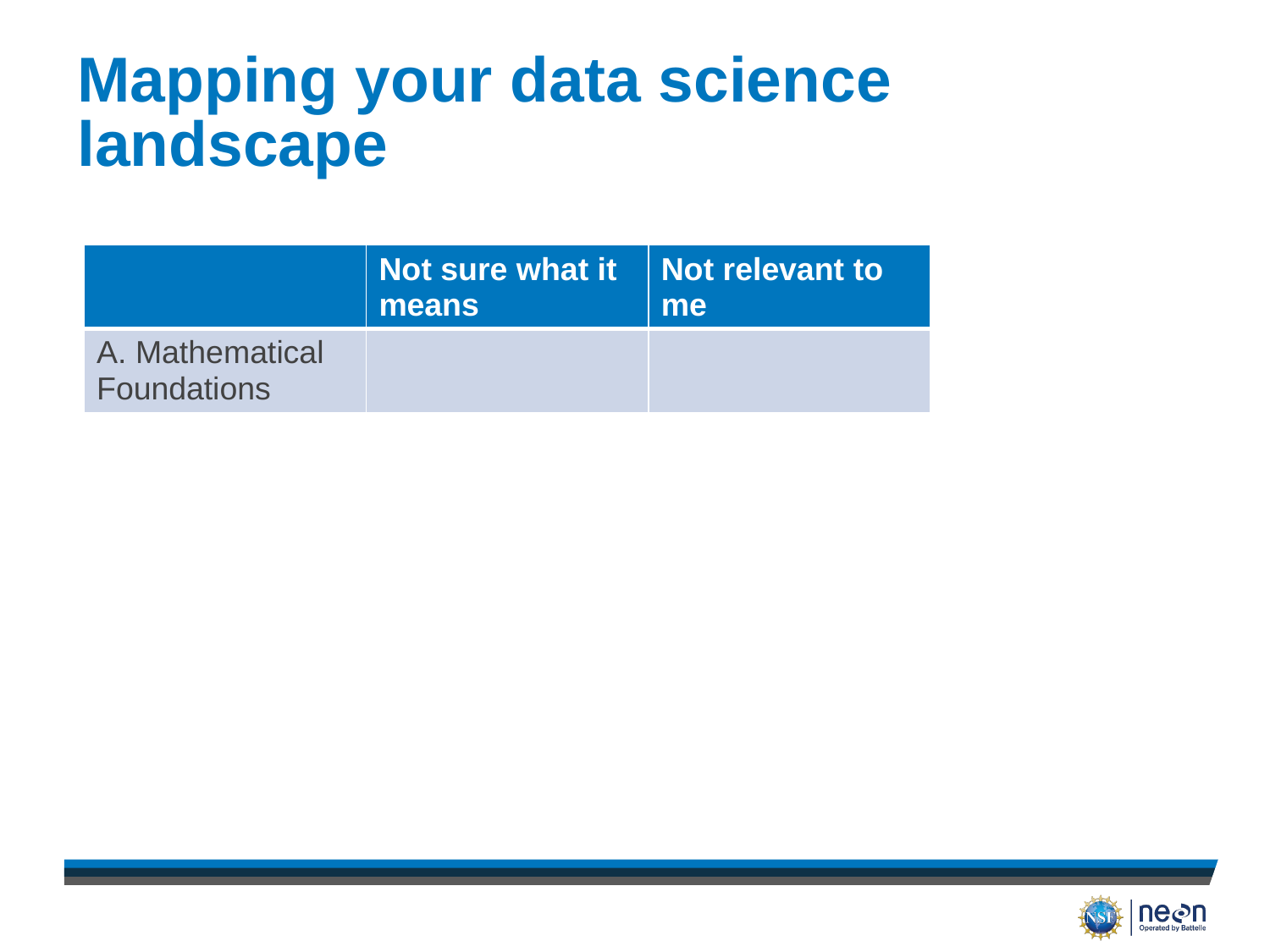

# Mapping your data science landscape
|  | Not sure what it means | Not relevant to me |
| --- | --- | --- |
| A. Mathematical Foundations |  |  |